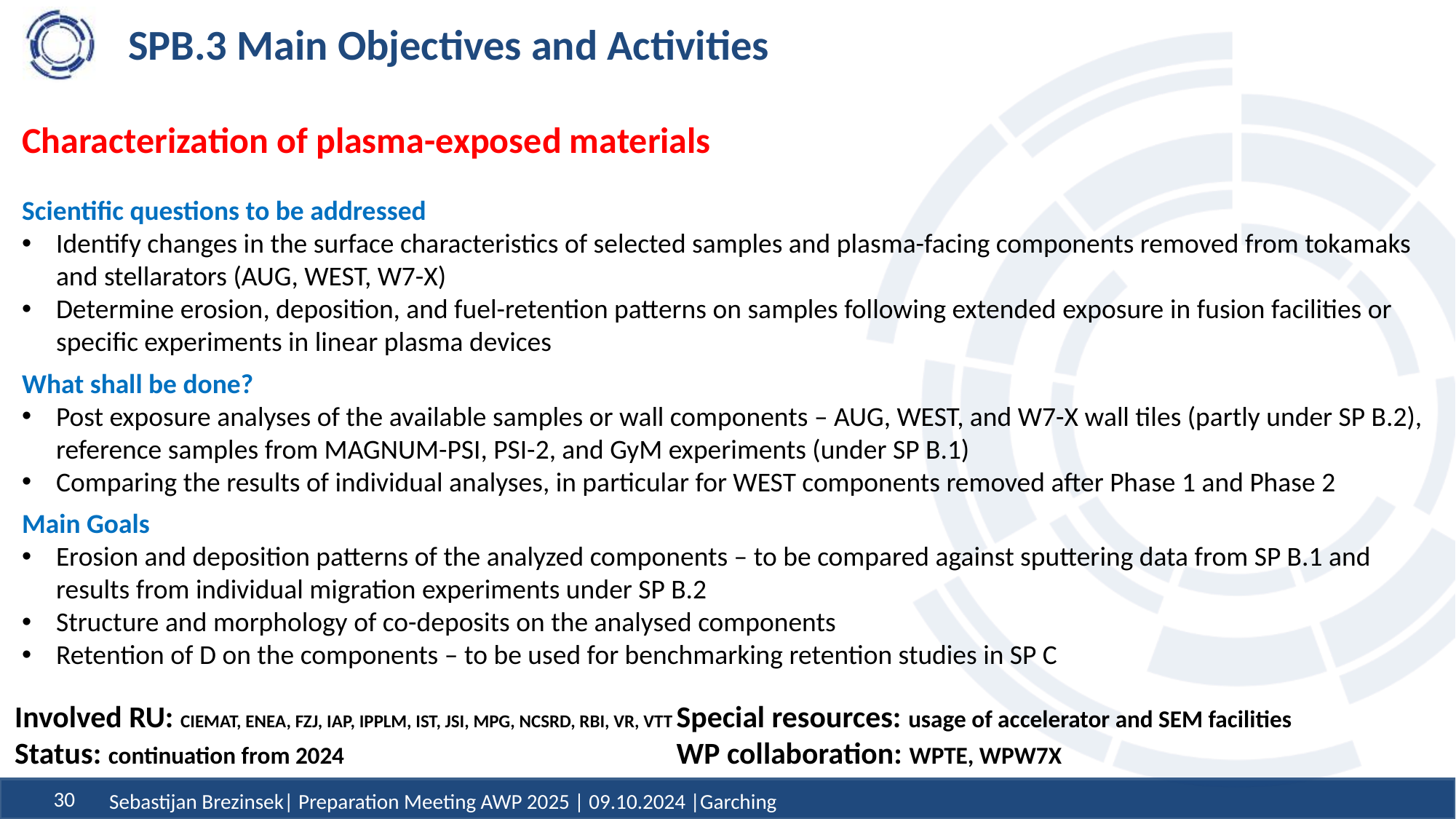

# SPB.3 Main Objectives and Activities
Characterization of plasma-exposed materials

Scientific questions to be addressed
Identify changes in the surface characteristics of selected samples and plasma-facing components removed from tokamaks and stellarators (AUG, WEST, W7-X)
Determine erosion, deposition, and fuel-retention patterns on samples following extended exposure in fusion facilities or specific experiments in linear plasma devices
What shall be done?
Post exposure analyses of the available samples or wall components – AUG, WEST, and W7-X wall tiles (partly under SP B.2), reference samples from MAGNUM-PSI, PSI-2, and GyM experiments (under SP B.1)
Comparing the results of individual analyses, in particular for WEST components removed after Phase 1 and Phase 2
Main Goals
Erosion and deposition patterns of the analyzed components – to be compared against sputtering data from SP B.1 and results from individual migration experiments under SP B.2
Structure and morphology of co-deposits on the analysed components
Retention of D on the components – to be used for benchmarking retention studies in SP C
Involved RU: CIEMAT, ENEA, FZJ, IAP, IPPLM, IST, JSI, MPG, NCSRD, RBI, VR, VTT
Status: continuation from 2024
Special resources: usage of accelerator and SEM facilities
WP collaboration: WPTE, WPW7X
Sebastijan Brezinsek| Preparation Meeting AWP 2025 | 09.10.2024 |Garching
30